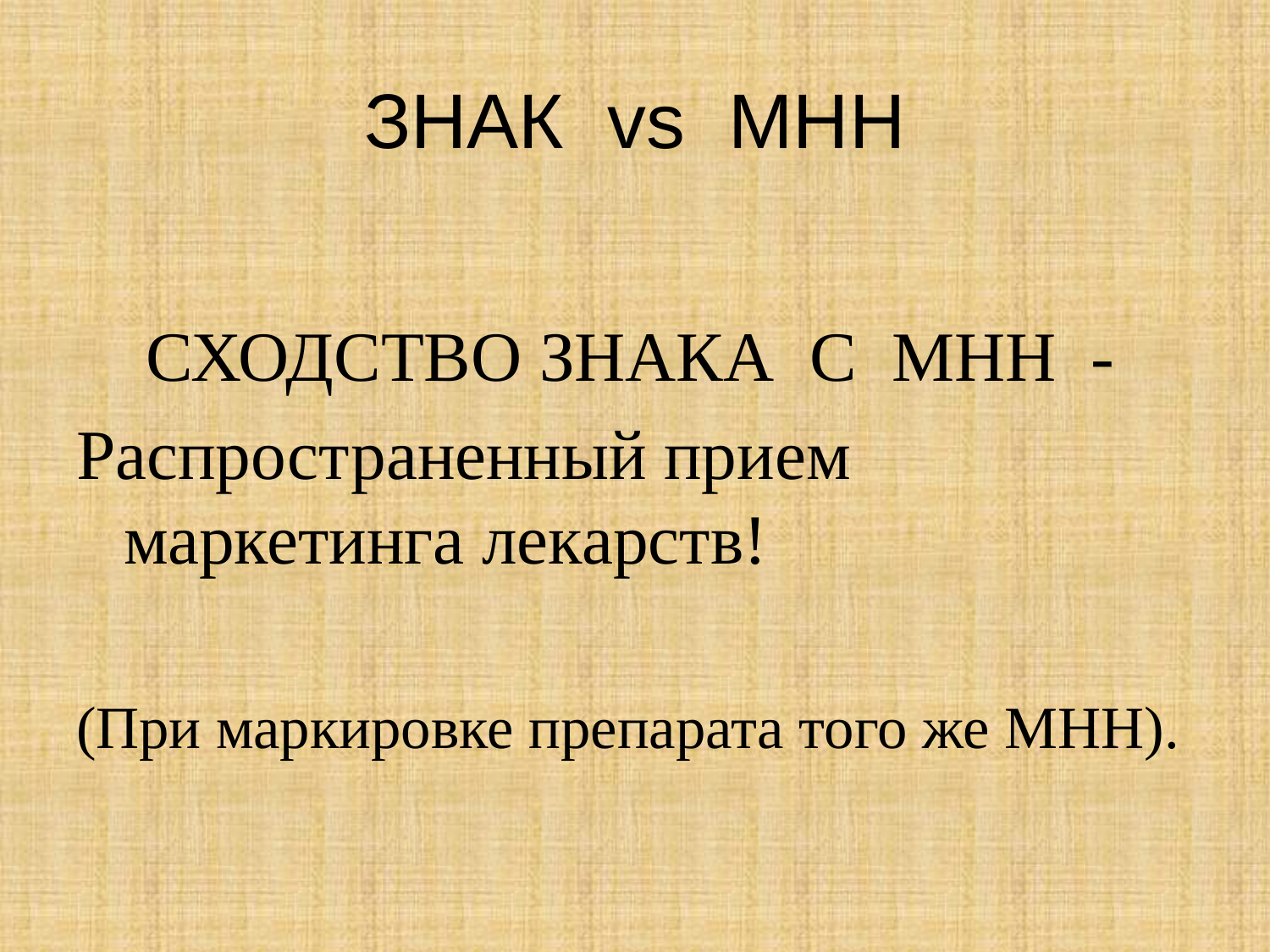

# ЗНАК  vs  МНН

    СХОДСТВО ЗНАКА  С  МНН  -
Распространенный прием  маркетинга лекарств!

(При маркировке препарата того же МНН).